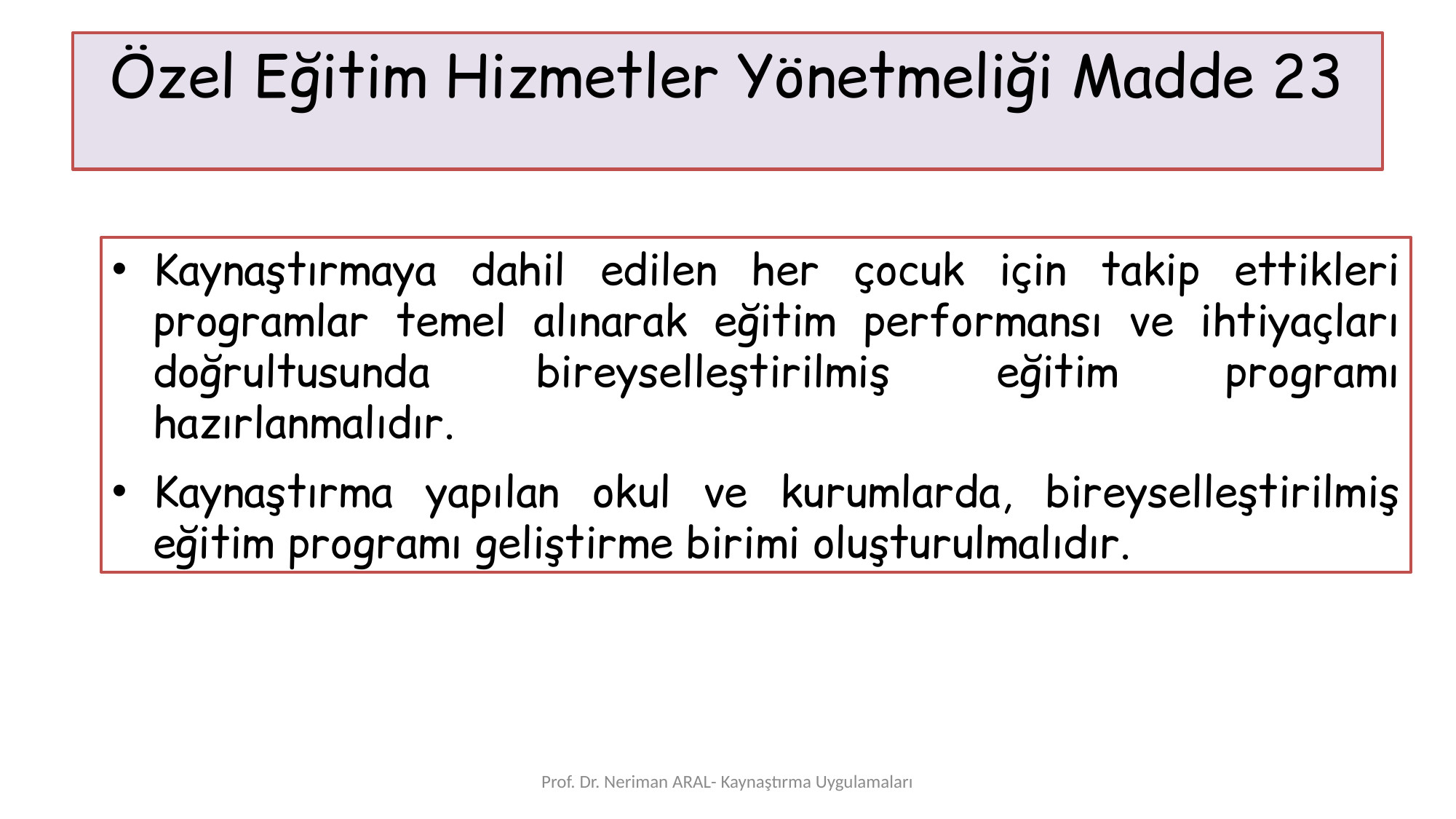

Özel Eğitim Hizmetler Yönetmeliği Madde 23
Kaynaştırmaya dahil edilen her çocuk için takip ettikleri programlar temel alınarak eğitim performansı ve ihtiyaçları doğrultusunda bireyselleştirilmiş eğitim programı hazırlanmalıdır.
Kaynaştırma yapılan okul ve kurumlarda, bireyselleştirilmiş eğitim programı geliştirme birimi oluşturulmalıdır.
Prof. Dr. Neriman ARAL- Kaynaştırma Uygulamaları